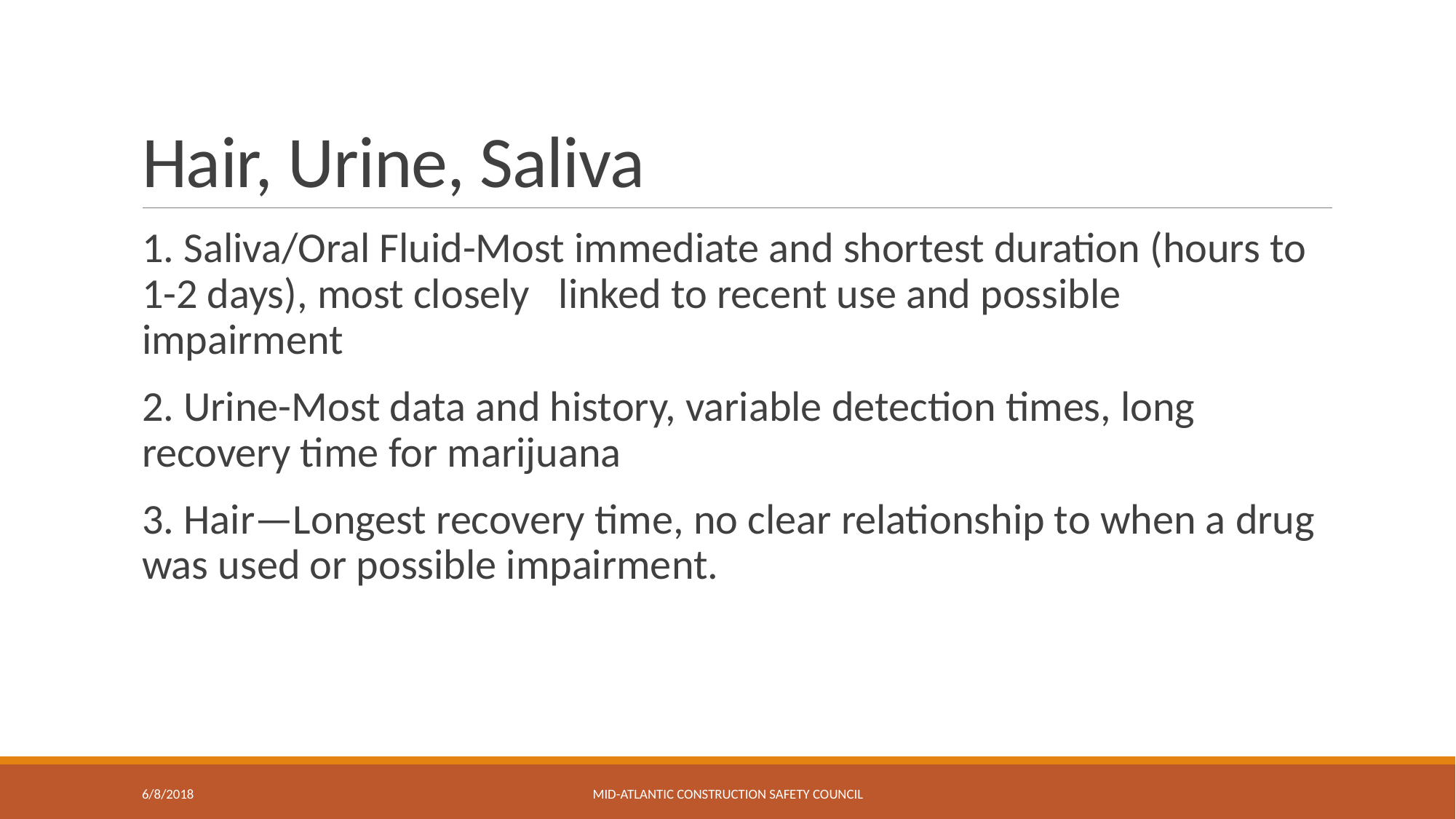

# Hair, Urine, Saliva
1. Saliva/Oral Fluid-Most immediate and shortest duration (hours to 1-2 days), most closely   linked to recent use and possible impairment
2. Urine-Most data and history, variable detection times, long recovery time for marijuana
3. Hair—Longest recovery time, no clear relationship to when a drug was used or possible impairment.
6/8/2018
Mid-Atlantic Construction safety Council